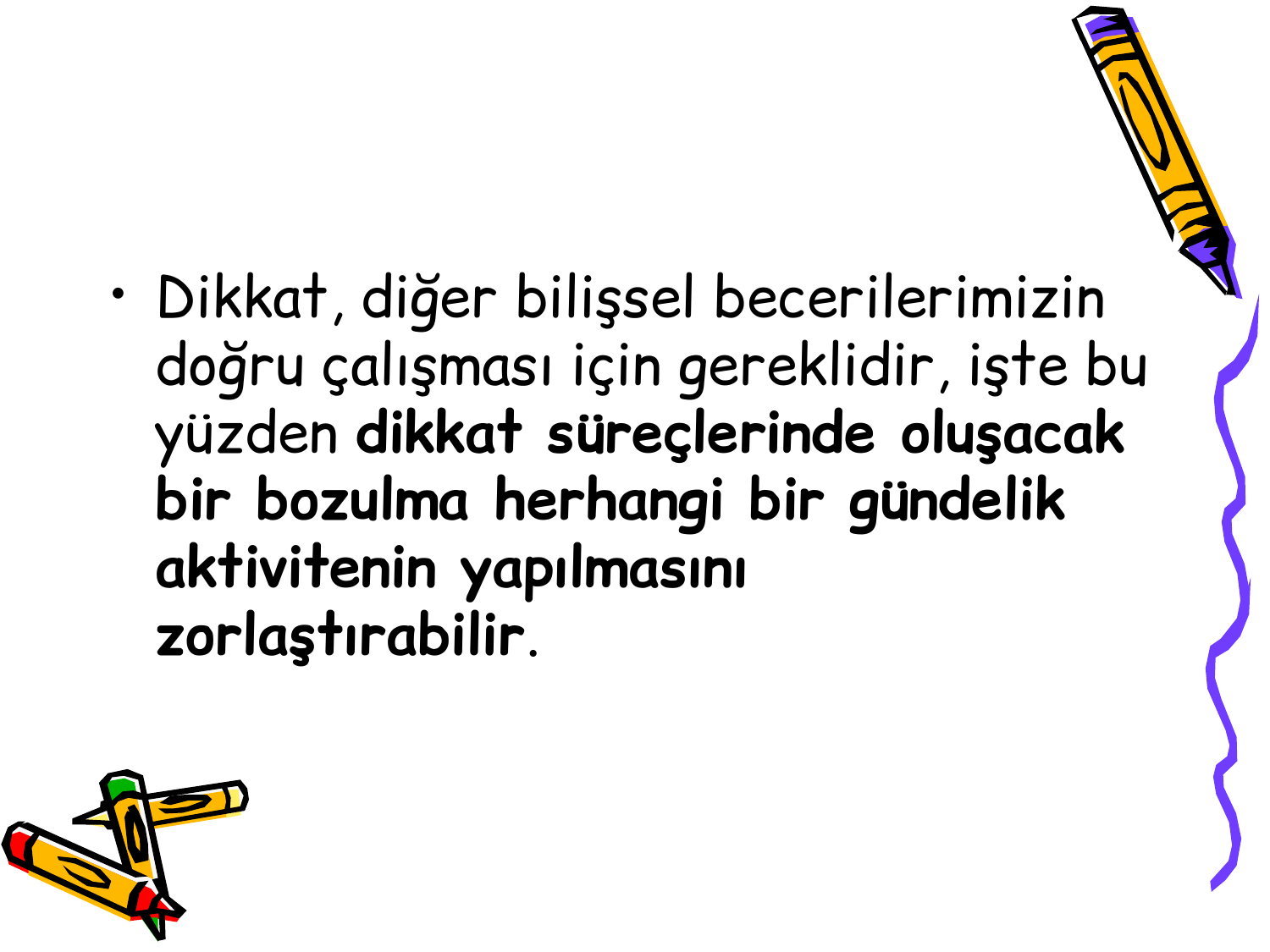

#
Dikkat, diğer bilişsel becerilerimizin doğru çalışması için gereklidir, işte bu yüzden dikkat süreçlerinde oluşacak bir bozulma herhangi bir gündelik aktivitenin yapılmasını zorlaştırabilir.